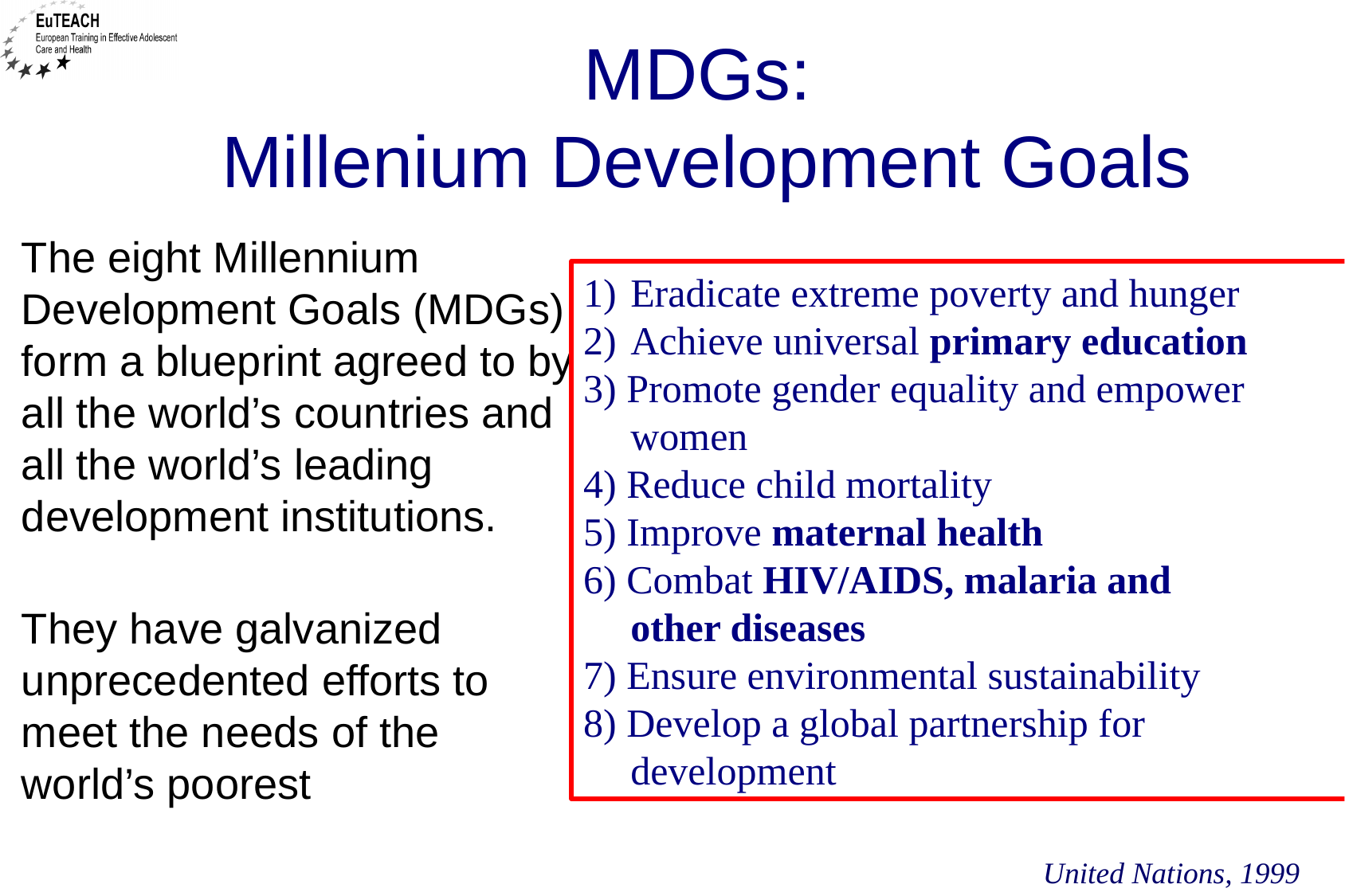

# MDGs: Millenium Development Goals
The eight Millennium Development Goals (MDGs) form a blueprint agreed to by all the world’s countries and
all the world’s leading development institutions.
They have galvanized unprecedented efforts to
meet the needs of the
world’s poorest
Eradicate extreme poverty and hunger
Achieve universal primary education
3) Promote gender equality and empower
women
4) Reduce child mortality
5) Improve maternal health
6) Combat HIV/AIDS, malaria and
other diseases
7) Ensure environmental sustainability
8) Develop a global partnership for
development
United Nations, 1999